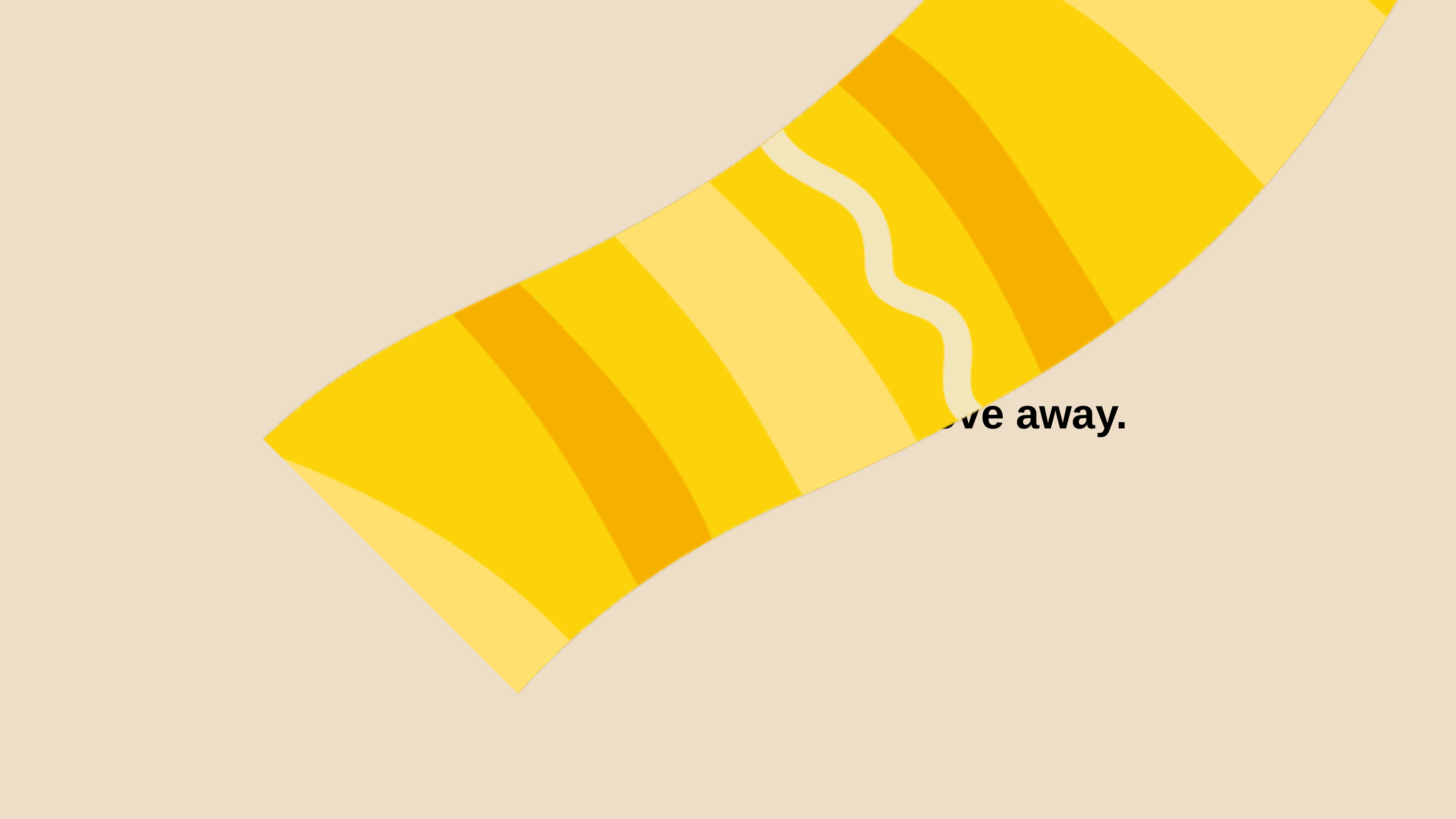

I didn't notice when the cab drove away.